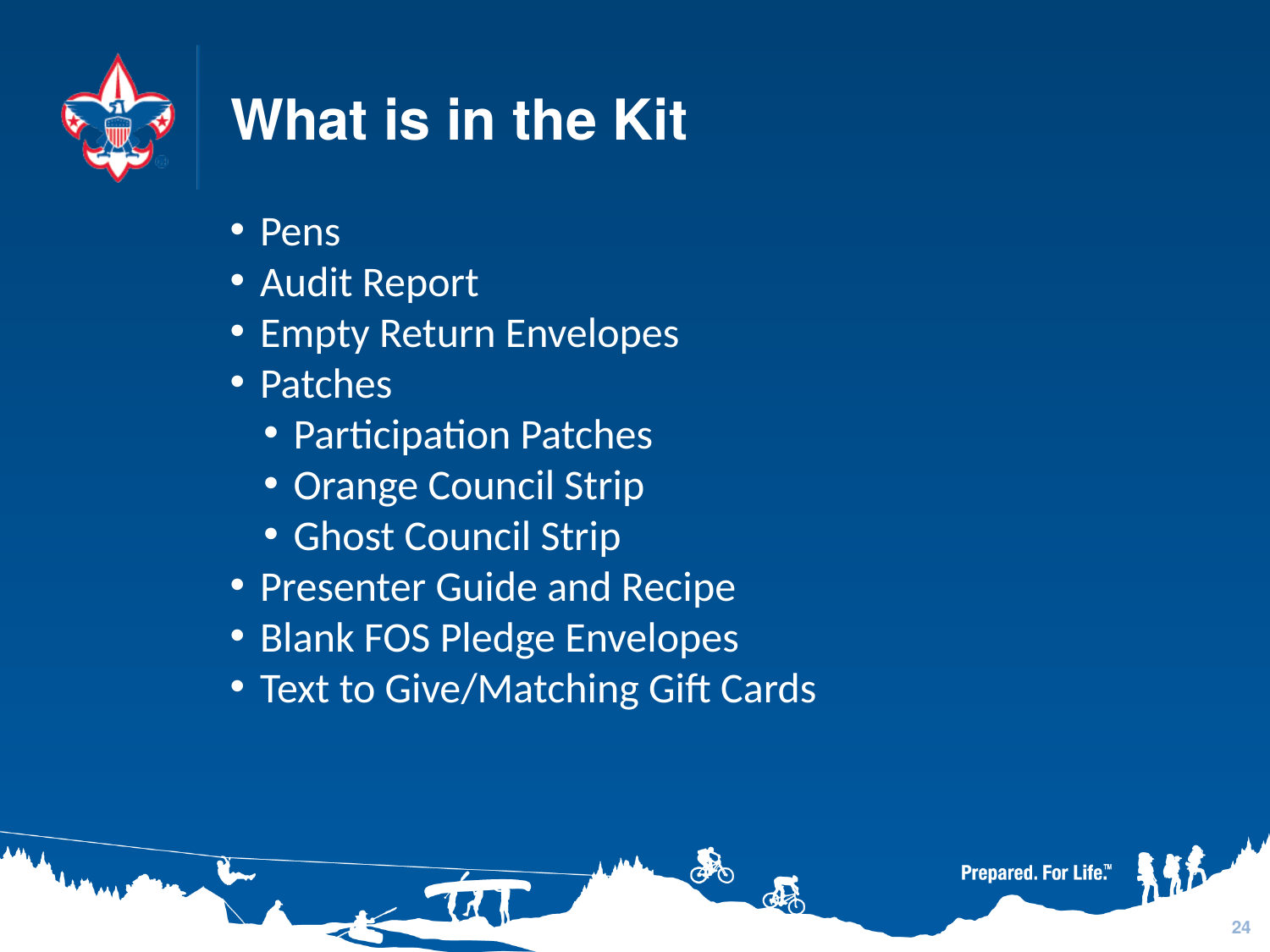

# What is in the Kit
Pens
Audit Report
Empty Return Envelopes
Patches
Participation Patches
Orange Council Strip
Ghost Council Strip
Presenter Guide and Recipe
Blank FOS Pledge Envelopes
Text to Give/Matching Gift Cards
24